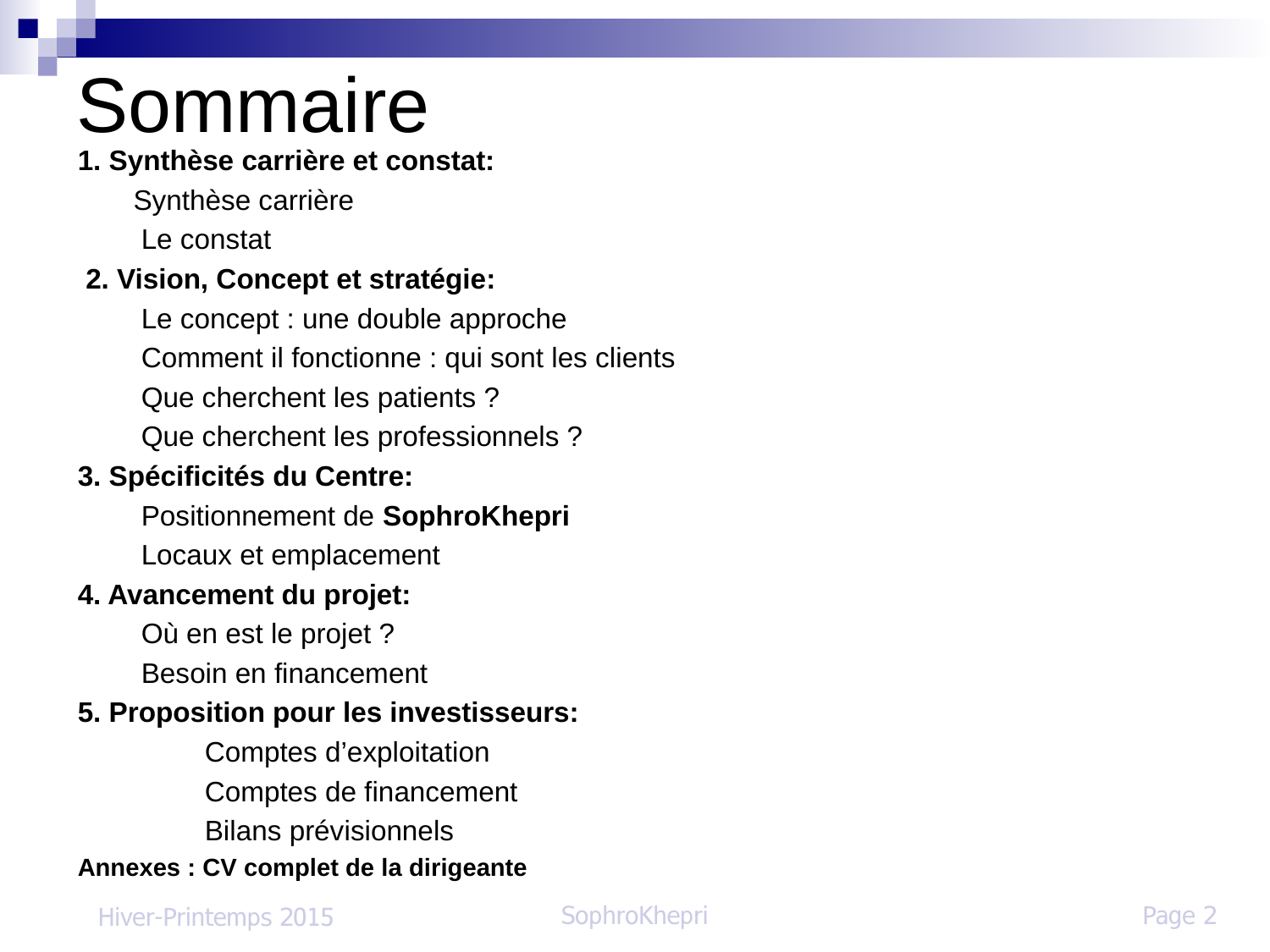

# Sommaire
1. Synthèse carrière et constat:
Synthèse carrière
Le constat
2. Vision, Concept et stratégie:
Le concept : une double approche
Comment il fonctionne : qui sont les clients
Que cherchent les patients ?
Que cherchent les professionnels ?
3. Spécificités du Centre:
Positionnement de SophroKhepri
Locaux et emplacement
4. Avancement du projet:
Où en est le projet ?
Besoin en financement
5. Proposition pour les investisseurs:
	Comptes d’exploitation
	Comptes de financement
	Bilans prévisionnels
Annexes : CV complet de la dirigeante
SophroKhepri
Page 2
Hiver-Printemps 2015